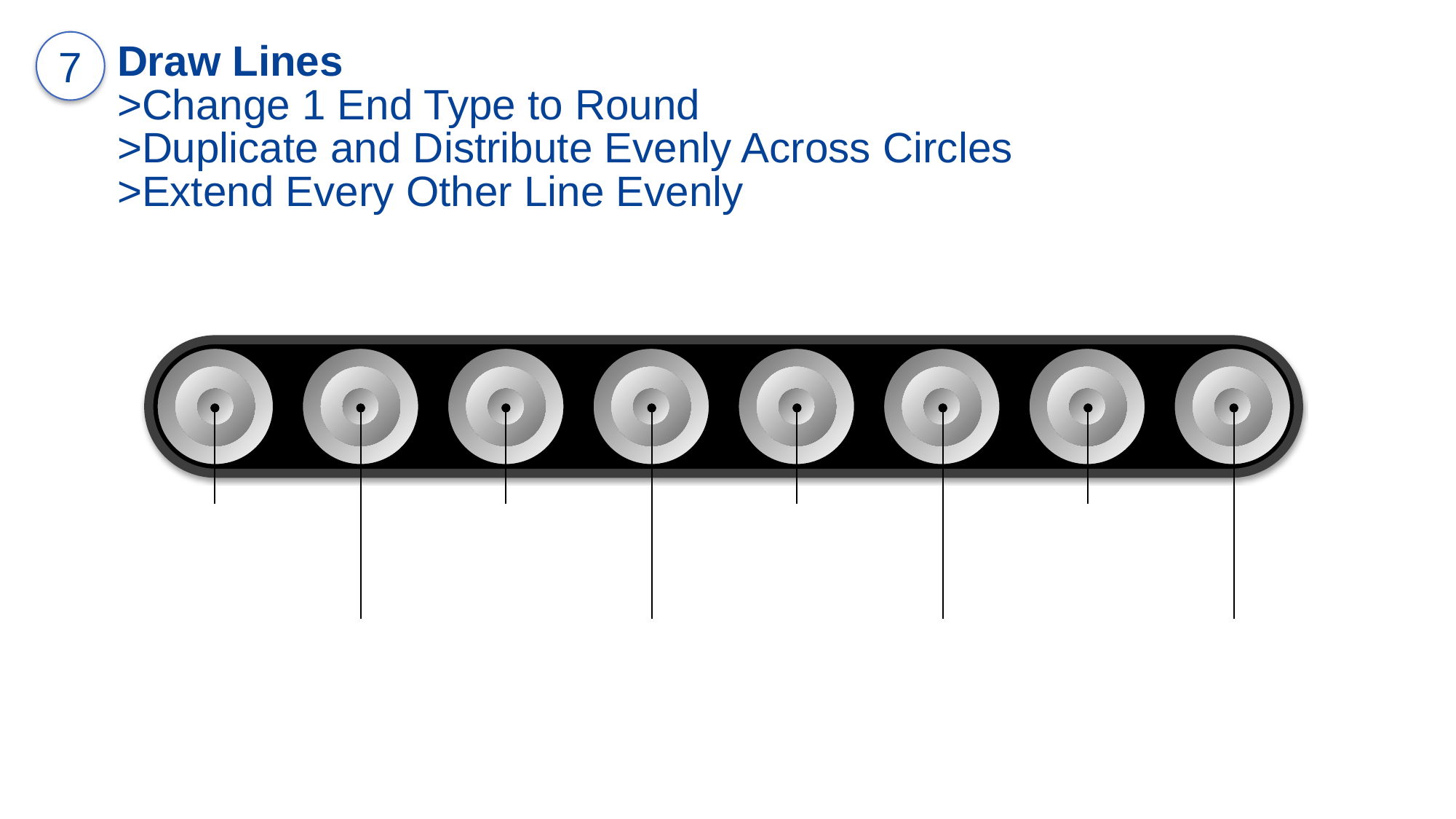

7
Draw Lines
>Change 1 End Type to Round
>Duplicate and Distribute Evenly Across Circles
>Extend Every Other Line Evenly